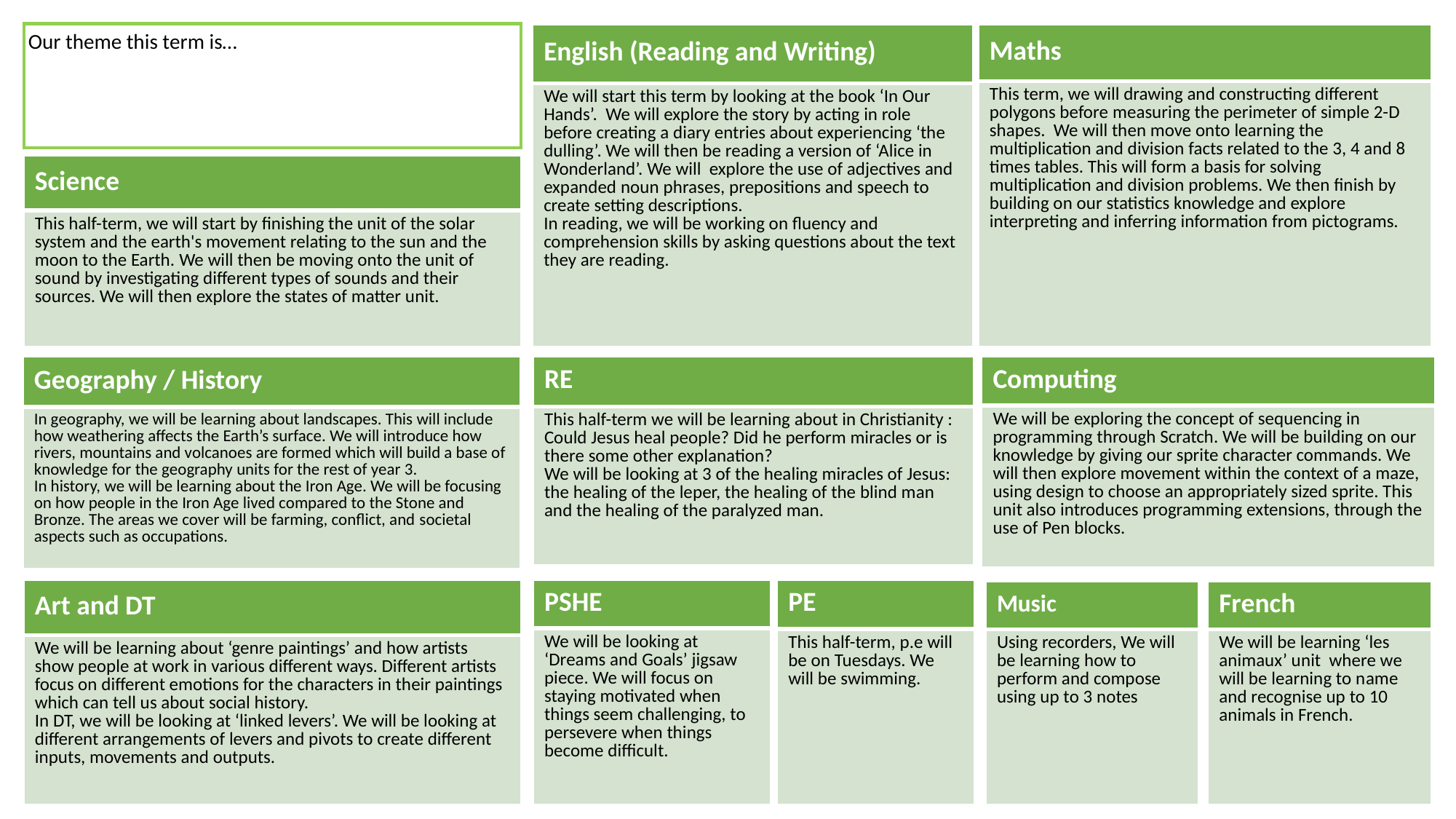

Our theme this term is…

| Maths |
| --- |
| This term, we will drawing and constructing different polygons before measuring the perimeter of simple 2-D shapes. We will then move onto learning the multiplication and division facts related to the 3, 4 and 8 times tables. This will form a basis for solving multiplication and division problems. We then finish by building on our statistics knowledge and explore interpreting and inferring information from pictograms. |
| English (Reading and Writing) |
| --- |
| We will start this term by looking at the book ‘In Our Hands’. We will explore the story by acting in role before creating a diary entries about experiencing ‘the dulling’. We will then be reading a version of ‘Alice in Wonderland’. We will explore the use of adjectives and expanded noun phrases, prepositions and speech to create setting descriptions. In reading, we will be working on fluency and comprehension skills by asking questions about the text they are reading. |
| Science |
| --- |
| This half-term, we will start by finishing the unit of the solar system and the earth's movement relating to the sun and the moon to the Earth. We will then be moving onto the unit of sound by investigating different types of sounds and their sources. We will then explore the states of matter unit. |
| RE |
| --- |
| This half-term we will be learning about in Christianity : Could Jesus heal people? Did he perform miracles or is there some other explanation? We will be looking at 3 of the healing miracles of Jesus: the healing of the leper, the healing of the blind man and the healing of the paralyzed man. |
| Computing |
| --- |
| We will be exploring the concept of sequencing in programming through Scratch. We will be building on our knowledge by giving our sprite character commands. We will then explore movement within the context of a maze, using design to choose an appropriately sized sprite. This unit also introduces programming extensions, through the use of Pen blocks. |
| Geography / History |
| --- |
| In geography, we will be learning about landscapes. This will include how weathering affects the Earth’s surface. We will introduce how rivers, mountains and volcanoes are formed which will build a base of knowledge for the geography units for the rest of year 3. In history, we will be learning about the Iron Age. We will be focusing on how people in the Iron Age lived compared to the Stone and Bronze. The areas we cover will be farming, conflict, and societal aspects such as occupations. |
| PE |
| --- |
| This half-term, p.e will be on Tuesdays. We will be swimming. |
| Art and DT |
| --- |
| We will be learning about ‘genre paintings’ and how artists show people at work in various different ways. Different artists focus on different emotions for the characters in their paintings which can tell us about social history. In DT, we will be looking at ‘linked levers’. We will be looking at different arrangements of levers and pivots to create different inputs, movements and outputs. |
| PSHE |
| --- |
| We will be looking at ‘Dreams and Goals’ jigsaw piece. We will focus on staying motivated when things seem challenging, to persevere when things become difficult. |
| French |
| --- |
| We will be learning ‘les animaux’ unit where we will be learning to name and recognise up to 10 animals in French. |
| Music |
| --- |
| Using recorders, We will be learning how to perform and compose using up to 3 notes |